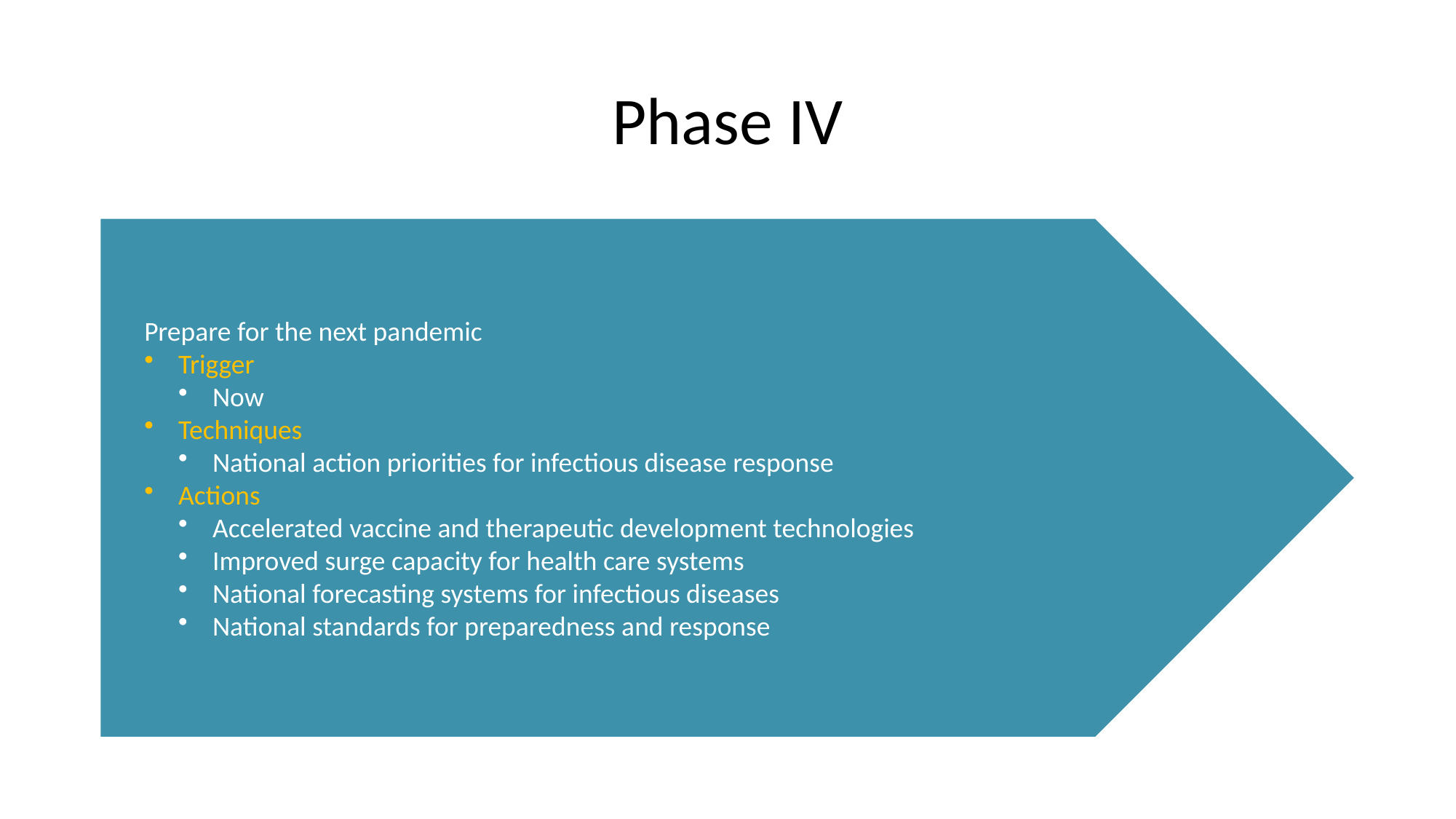

# Phase IV
Prepare for the next pandemic
Trigger
Actions
Techniques
Now
Accelerated vaccine and therapeutic development technologies
National action priorities for infectious disease response
Improved surge capacity for health care systems
National forecasting systems for infectious diseases
National standards for preparedness and response